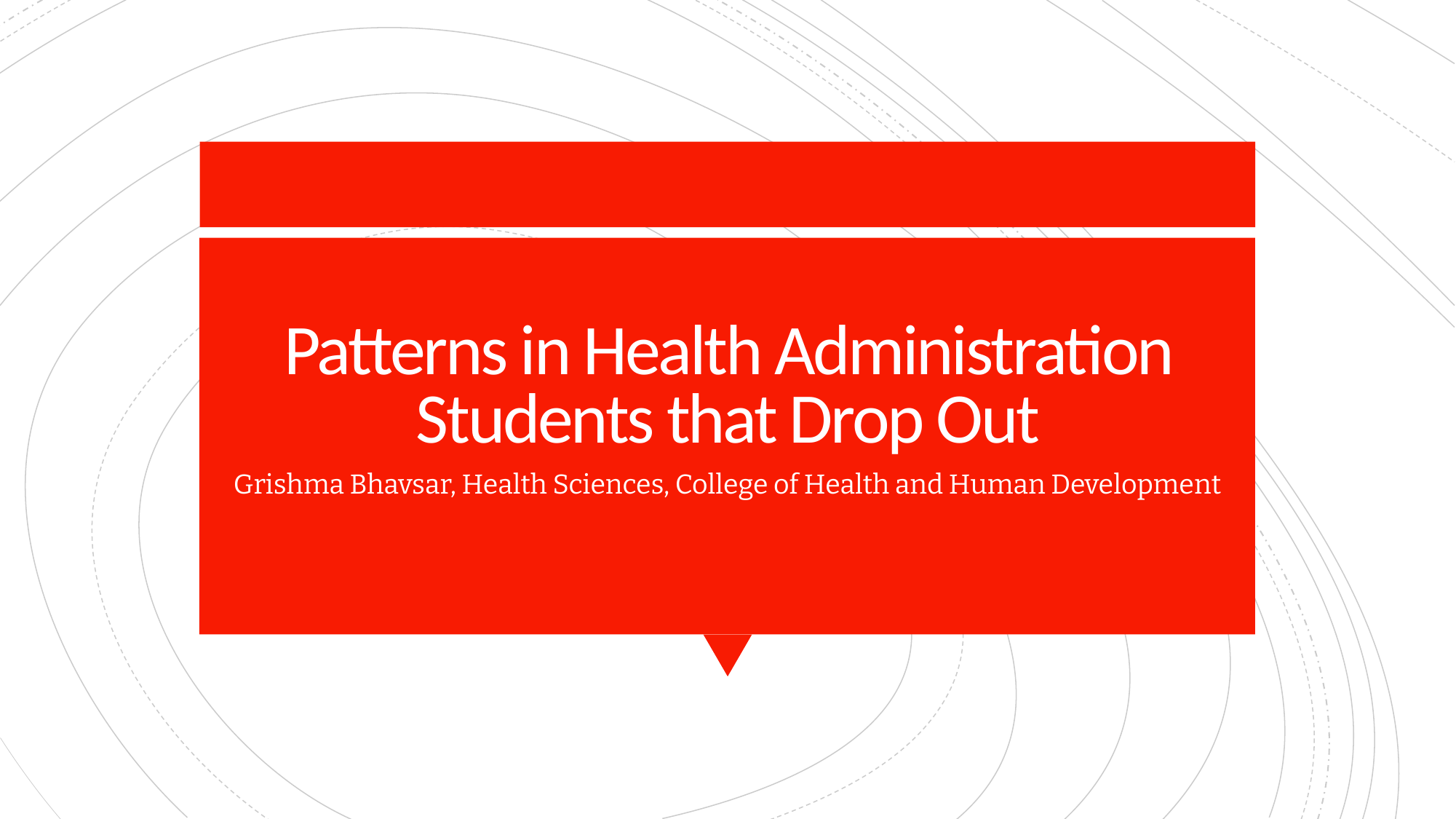

# Patterns in Health Administration Students that Drop Out
Grishma Bhavsar, Health Sciences, College of Health and Human Development